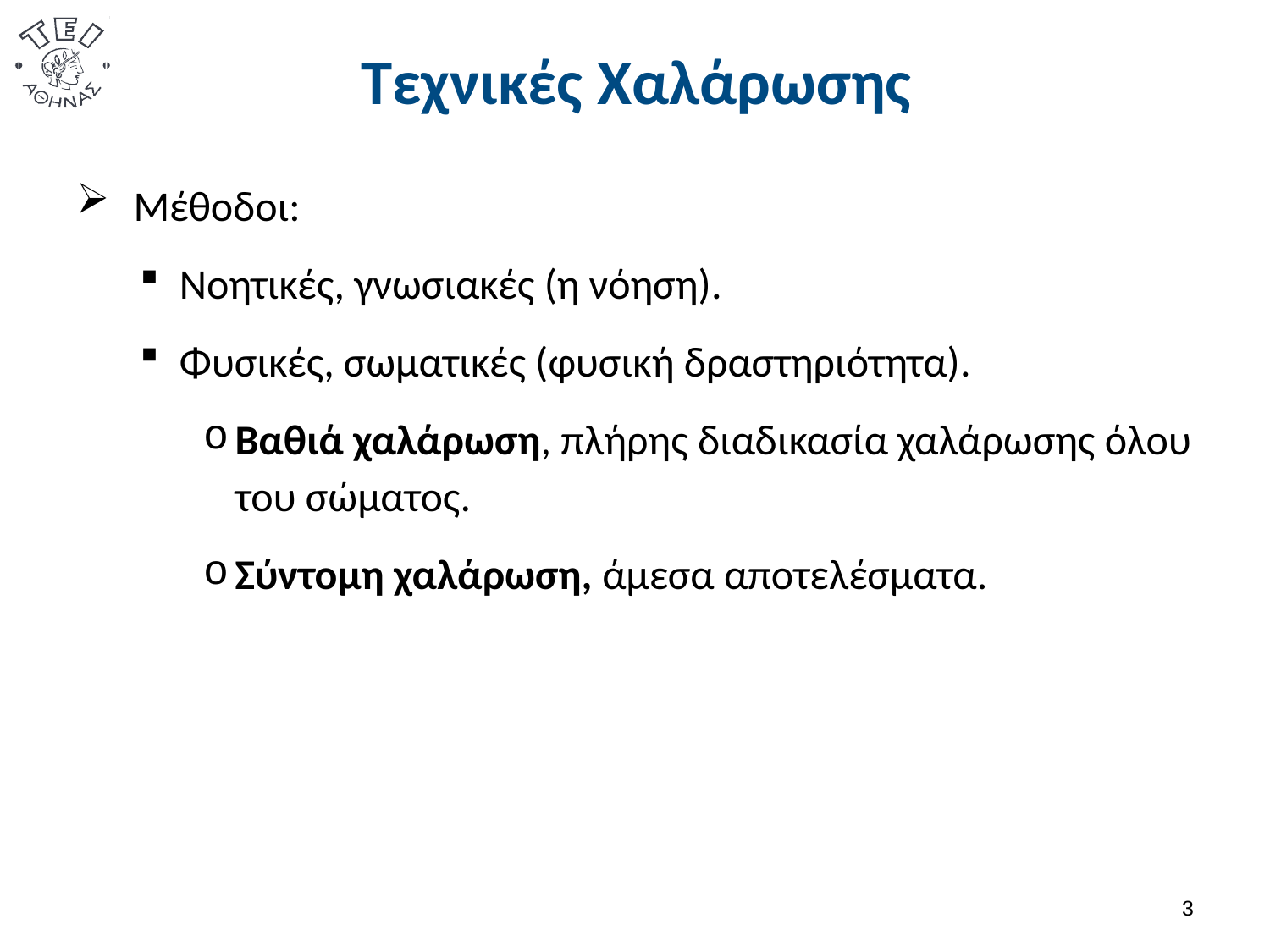

# Τεχνικές Χαλάρωσης
 Μέθοδοι:
Νοητικές, γνωσιακές (η νόηση).
Φυσικές, σωματικές (φυσική δραστηριότητα).
Βαθιά χαλάρωση, πλήρης διαδικασία χαλάρωσης όλου του σώματος.
Σύντομη χαλάρωση, άμεσα αποτελέσματα.
3